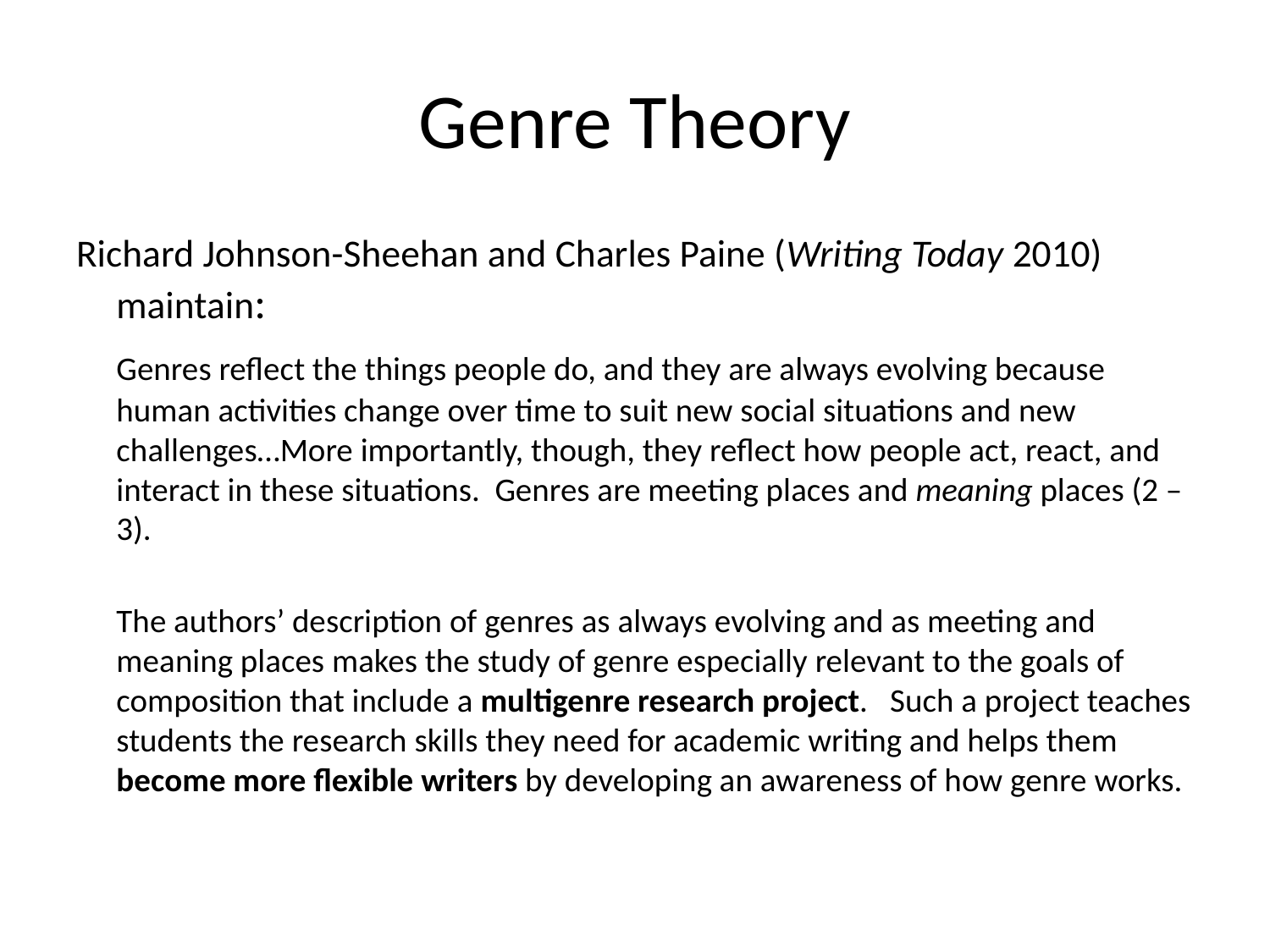

# Genre Theory
Richard Johnson-Sheehan and Charles Paine (Writing Today 2010) maintain:
	Genres reflect the things people do, and they are always evolving because human activities change over time to suit new social situations and new challenges…More importantly, though, they reflect how people act, react, and interact in these situations.  Genres are meeting places and meaning places (2 – 3).

	The authors’ description of genres as always evolving and as meeting and meaning places makes the study of genre especially relevant to the goals of composition that include a multigenre research project.   Such a project teaches students the research skills they need for academic writing and helps them become more flexible writers by developing an awareness of how genre works.